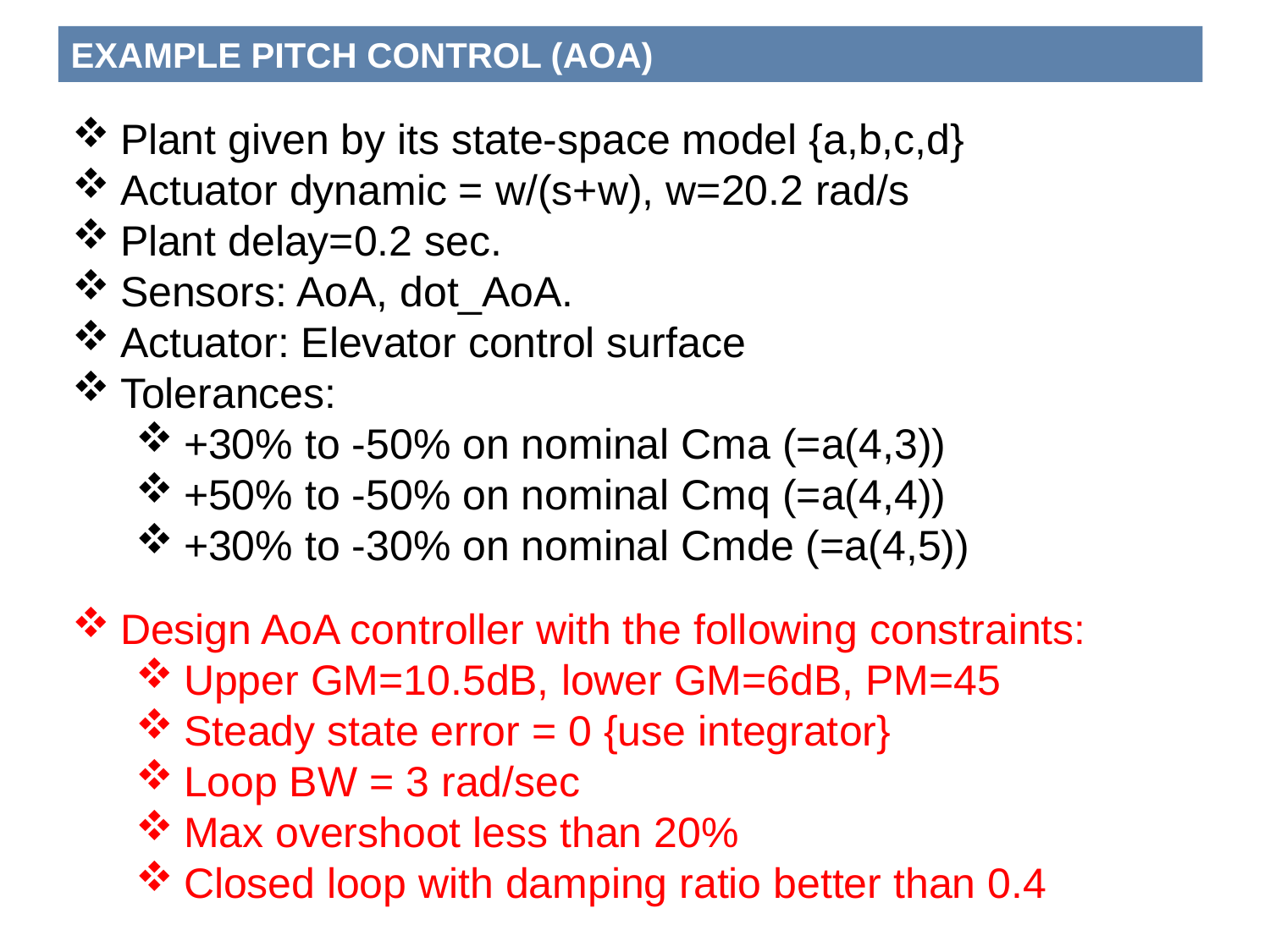

Example Pitch control (AoA)
Plant given by its state-space model {a,b,c,d}
Actuator dynamic = w/(s+w), w=20.2 rad/s
Plant delay=0.2 sec.
Sensors: AoA, dot_AoA.
Actuator: Elevator control surface
Tolerances:
+30% to -50% on nominal Cma (=a(4,3))
+50% to -50% on nominal Cmq (=a(4,4))
+30% to -30% on nominal Cmde (=a(4,5))
Design AoA controller with the following constraints:
Upper GM=10.5dB, lower GM=6dB, PM=45
Steady state error = 0 {use integrator}
Loop BW = 3 rad/sec
Max overshoot less than 20%
Closed loop with damping ratio better than 0.4